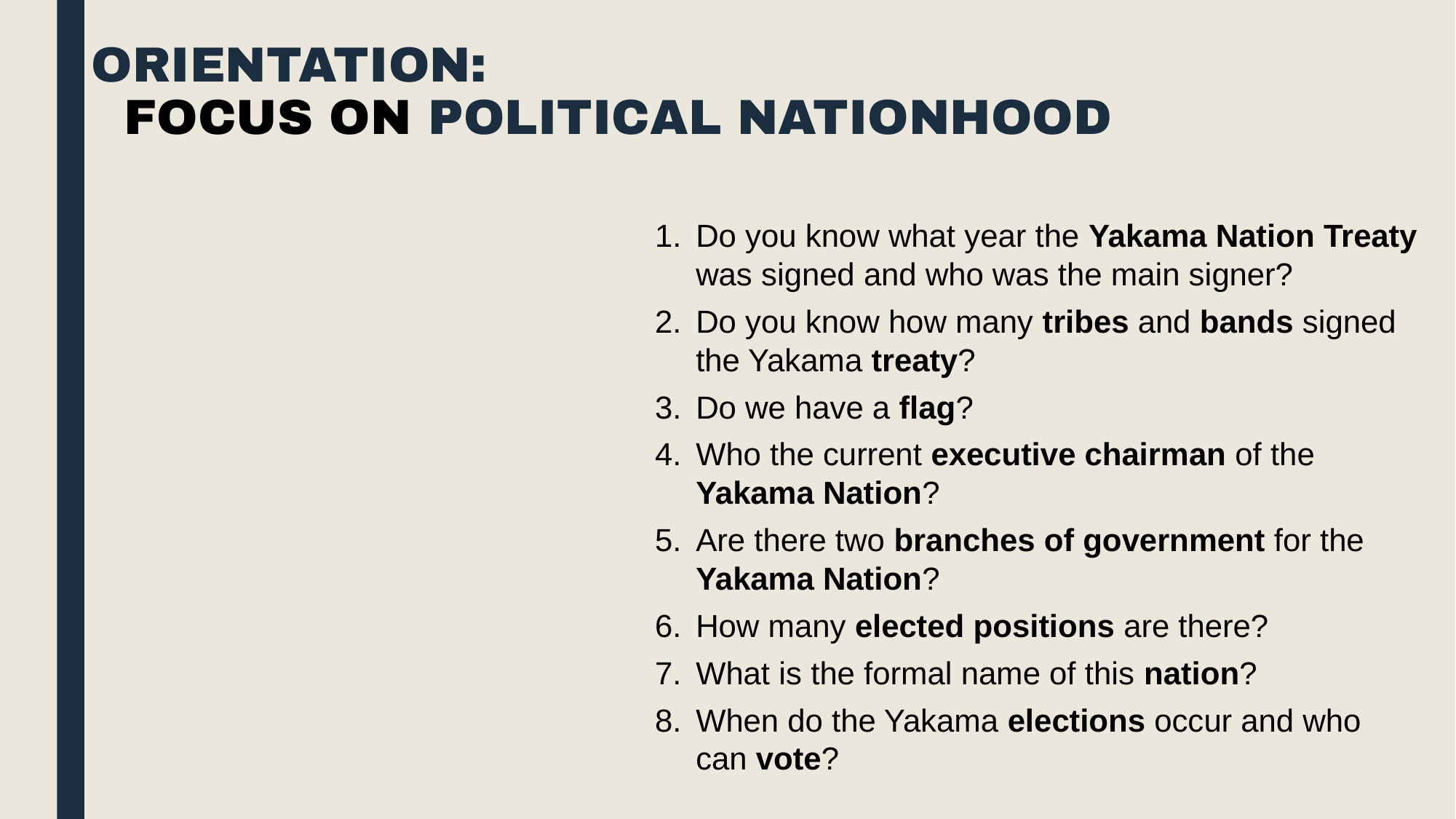

# ORIENTATION: FOCUS ON POLITICAL NATIONHOOD
Do you know what year the Yakama Nation Treaty was signed and who was the main signer?
Do you know how many tribes and bands signed the Yakama treaty?
Do we have a flag?
Who the current executive chairman of the Yakama Nation?
Are there two branches of government for the Yakama Nation?
How many elected positions are there?
What is the formal name of this nation?
When do the Yakama elections occur and who can vote?